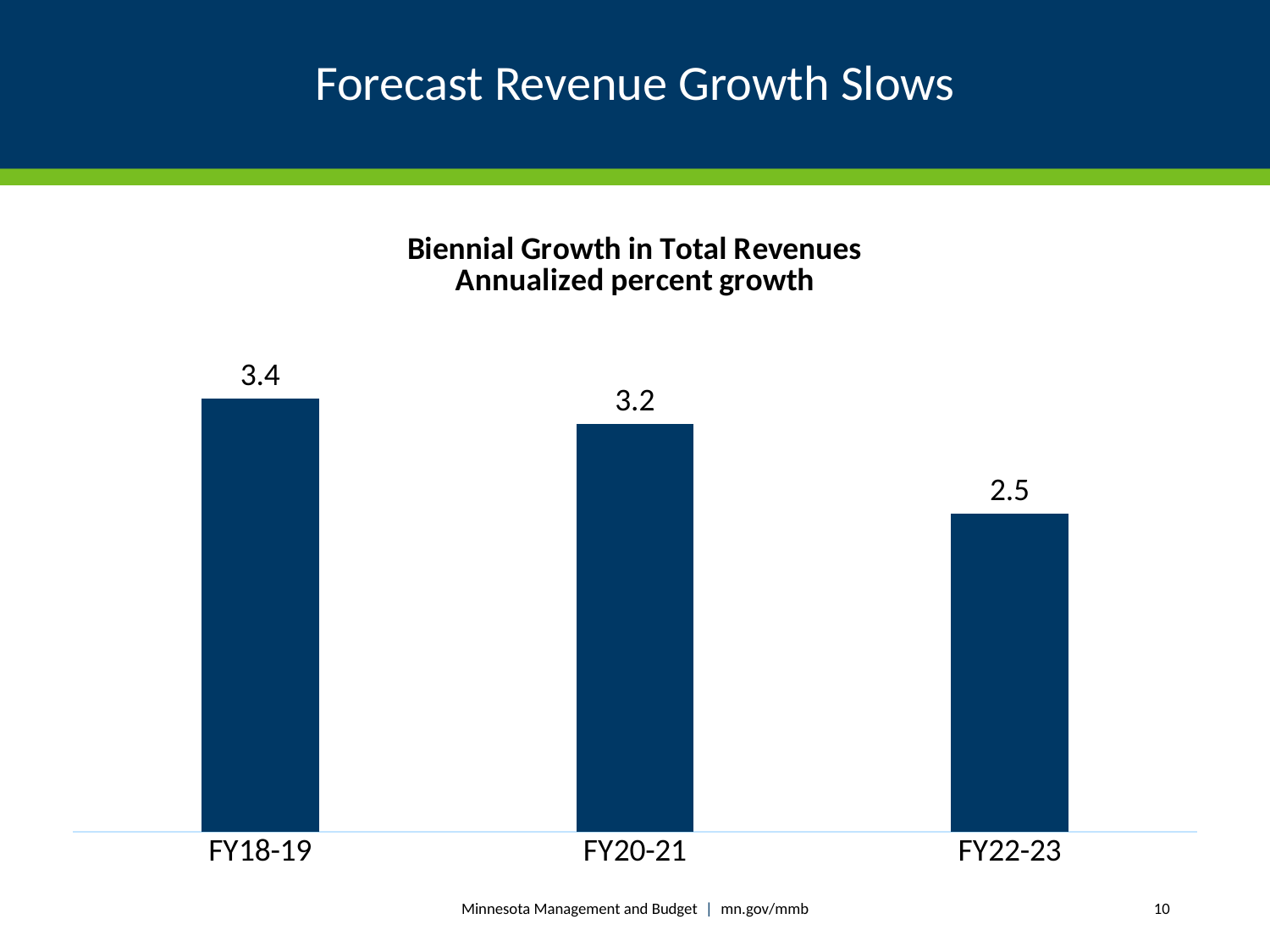

# Forecast Revenue Growth Slows

### Chart: Biennial Growth in Total Revenues
Annualized percent growth

| Category |  |
|---|---|
| FY18-19 | 3.4 |
| FY20-21 | 3.2 |
| FY22-23 | 2.5 |
Minnesota Management and Budget | mn.gov/mmb
10